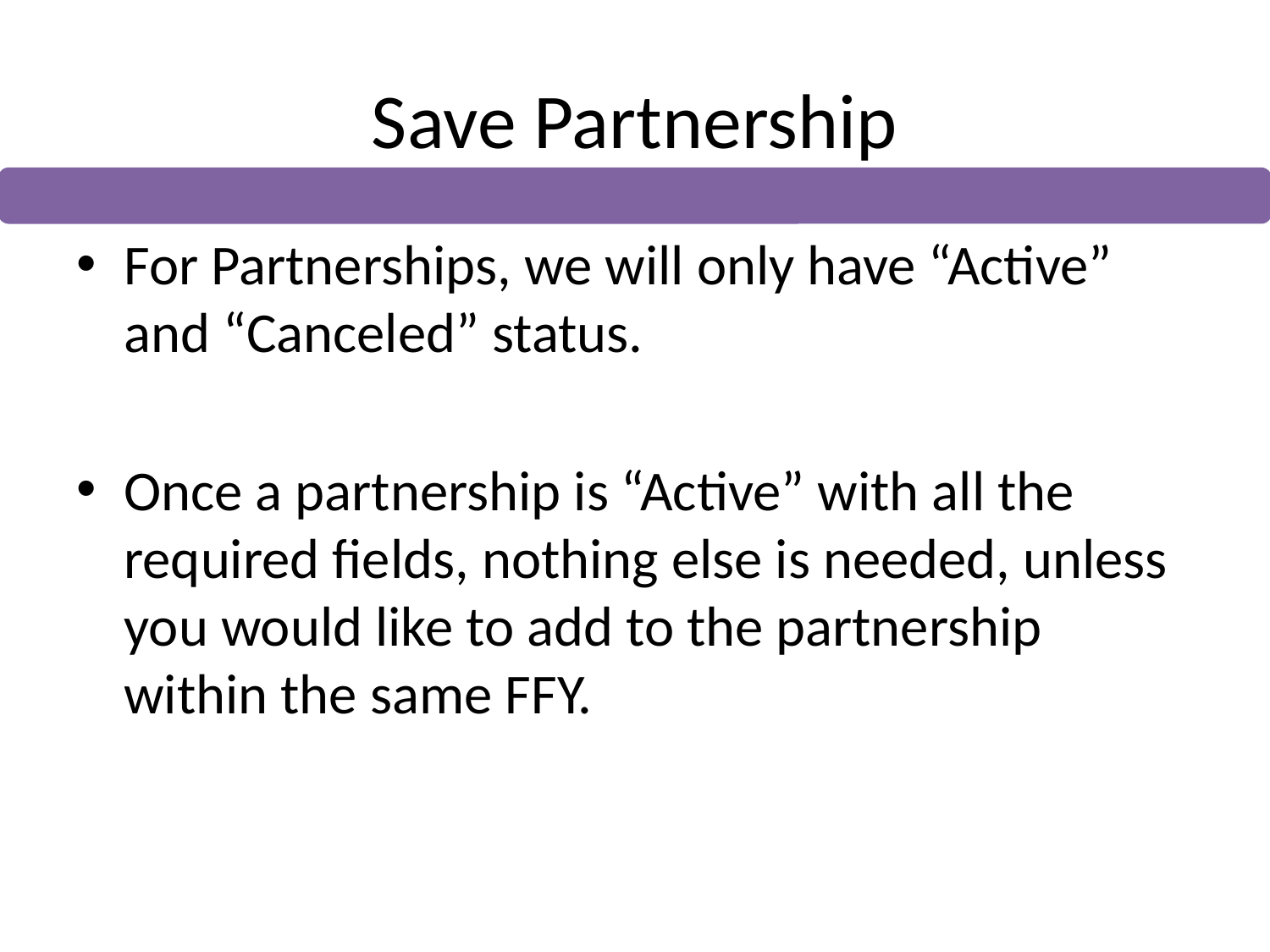

# Save Partnership

For Partnerships, we will only have “Active” and “Canceled” status.

Once a partnership is “Active” with all the required fields, nothing else is needed, unless you would like to add to the partnership within the same FFY.